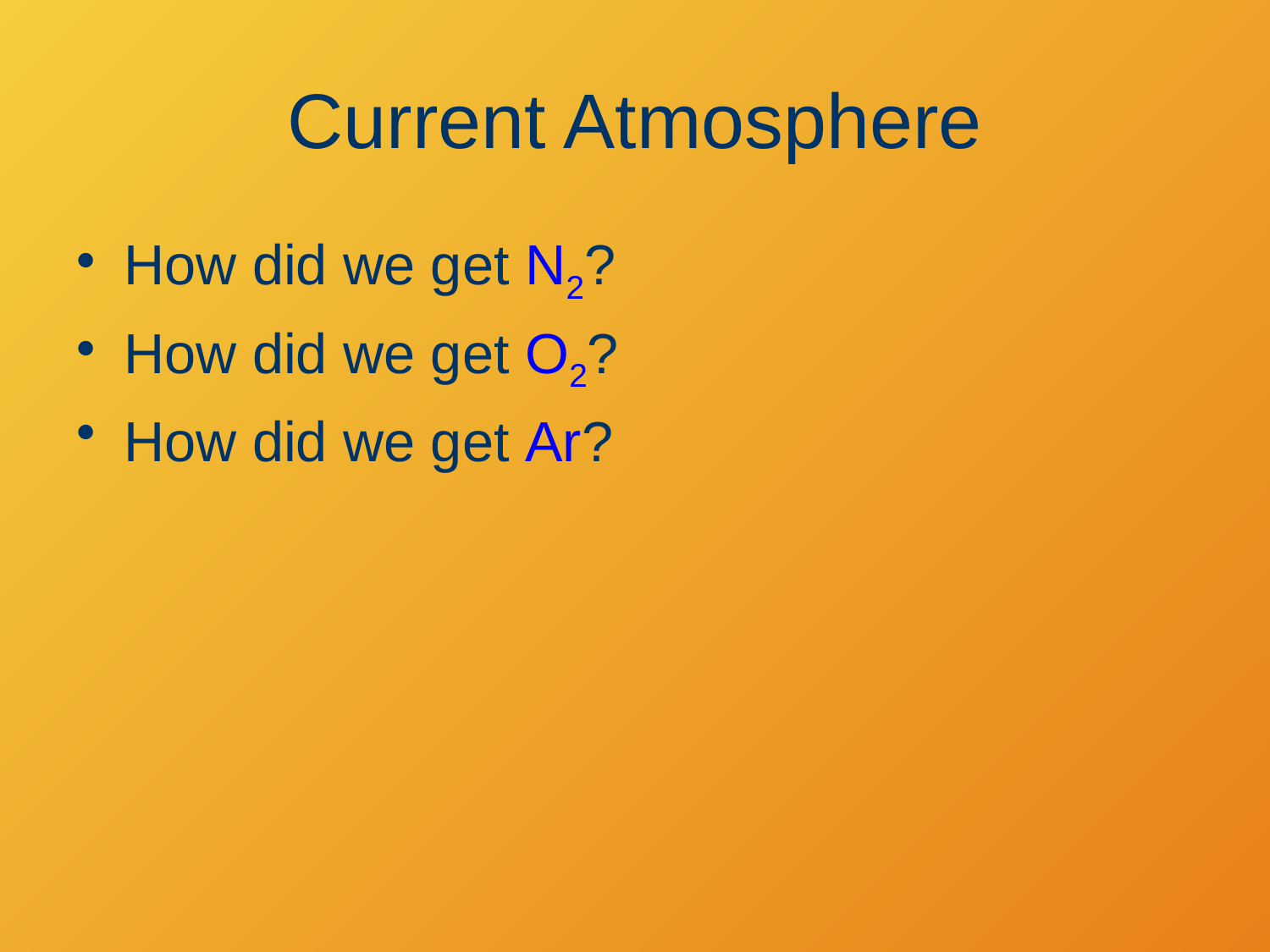

# Current Atmosphere
How did we get N2?
How did we get O2?
How did we get Ar?